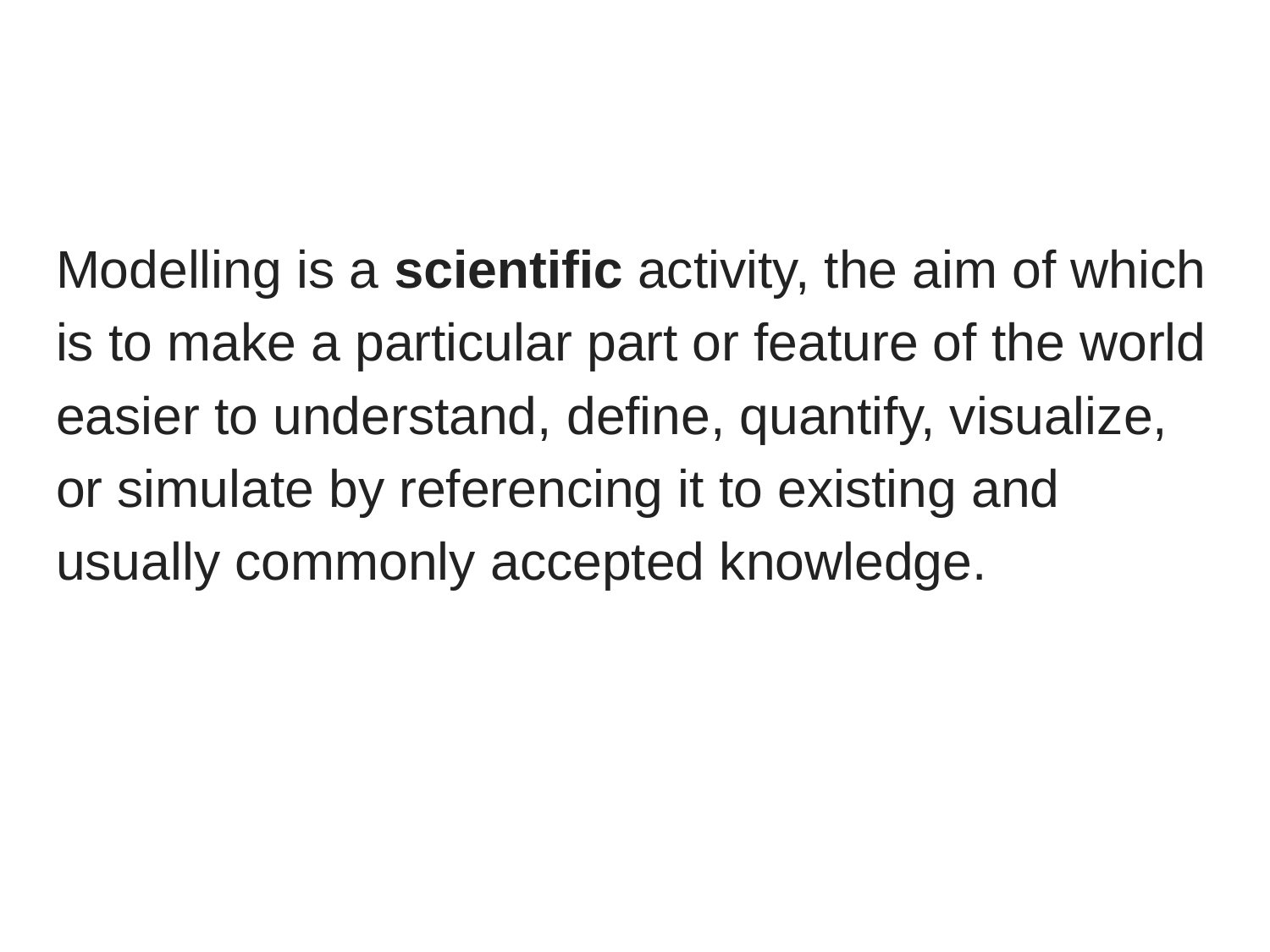

Modelling is a scientific activity, the aim of which is to make a particular part or feature of the world easier to understand, define, quantify, visualize, or simulate by referencing it to existing and usually commonly accepted knowledge.